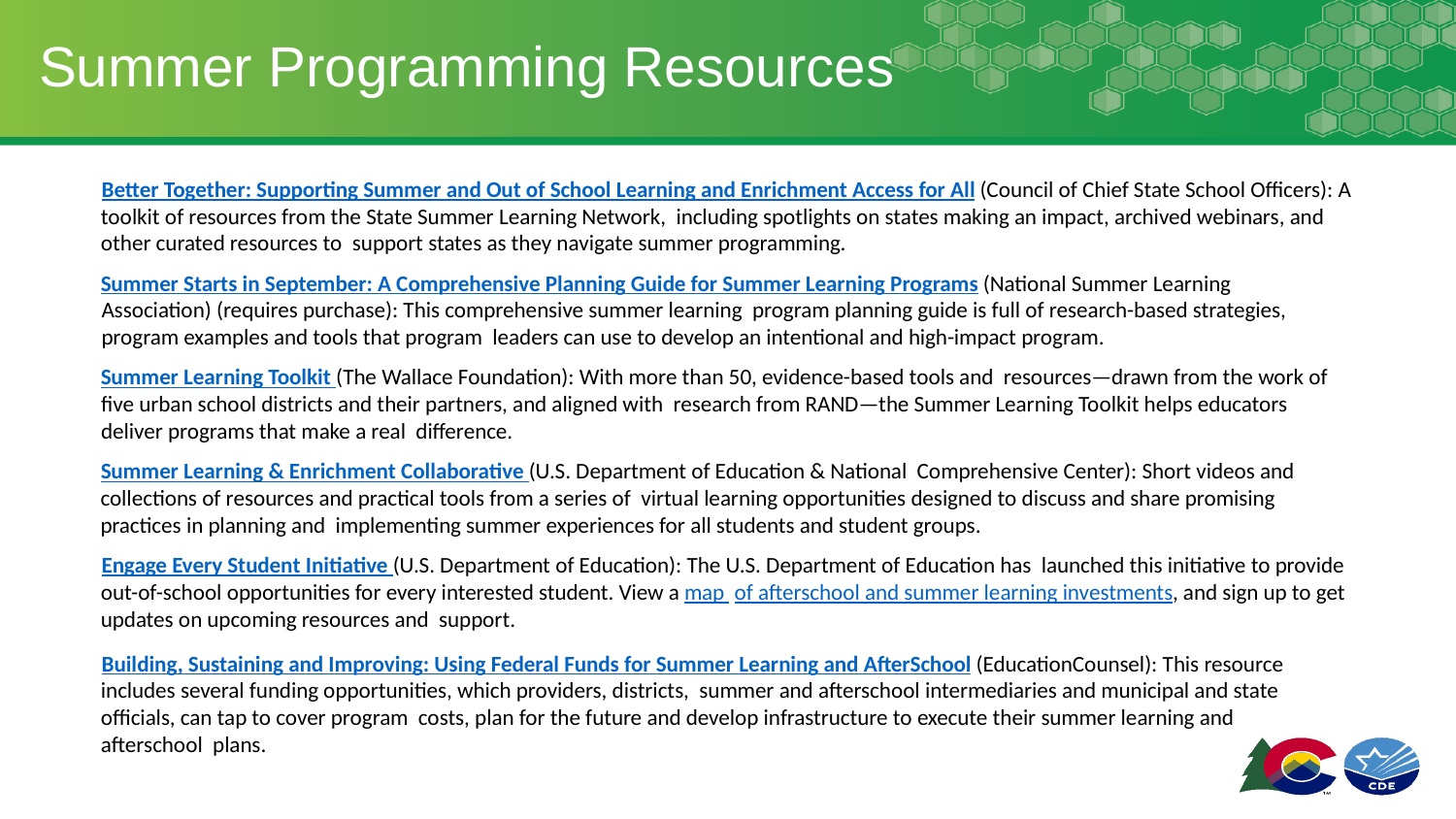

# Summer Programming Resources

Better Together: Supporting Summer and Out of School Learning and Enrichment Access for All (Council of Chief State School Officers): A toolkit of resources from the State Summer Learning Network,  including spotlights on states making an impact, archived webinars, and other curated resources to  support states as they navigate summer programming.
Summer Starts in September: A Comprehensive Planning Guide for Summer Learning Programs (National Summer Learning Association) (requires purchase): This comprehensive summer learning  program planning guide is full of research-based strategies, program examples and tools that program  leaders can use to develop an intentional and high-impact program.
Summer Learning Toolkit (The Wallace Foundation): With more than 50, evidence-based tools and  resources—drawn from the work of five urban school districts and their partners, and aligned with  research from RAND—the Summer Learning Toolkit helps educators deliver programs that make a real  difference.
Summer Learning & Enrichment Collaborative (U.S. Department of Education & National  Comprehensive Center): Short videos and collections of resources and practical tools from a series of  virtual learning opportunities designed to discuss and share promising practices in planning and  implementing summer experiences for all students and student groups.
Engage Every Student Initiative (U.S. Department of Education): The U.S. Department of Education has  launched this initiative to provide out-of-school opportunities for every interested student. View a map  of afterschool and summer learning investments, and sign up to get updates on upcoming resources and  support.
Building, Sustaining and Improving: Using Federal Funds for Summer Learning and AfterSchool (EducationCounsel): This resource includes several funding opportunities, which providers, districts,  summer and afterschool intermediaries and municipal and state officials, can tap to cover program  costs, plan for the future and develop infrastructure to execute their summer learning and afterschool  plans.